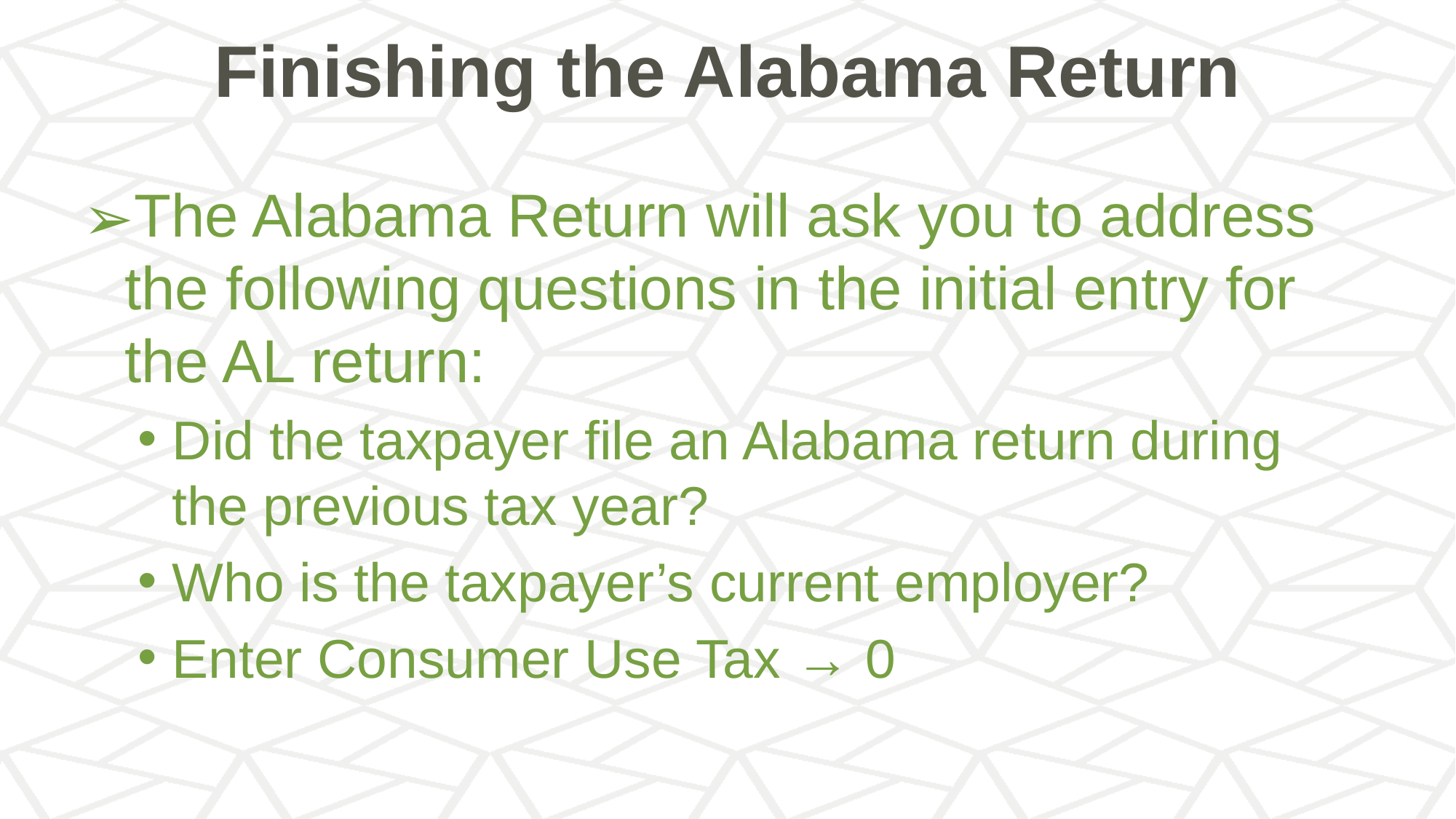

# Finishing the Alabama Return
The Alabama Return will ask you to address the following questions in the initial entry for the AL return:
Did the taxpayer file an Alabama return during the previous tax year?
Who is the taxpayer’s current employer?
Enter Consumer Use Tax → 0